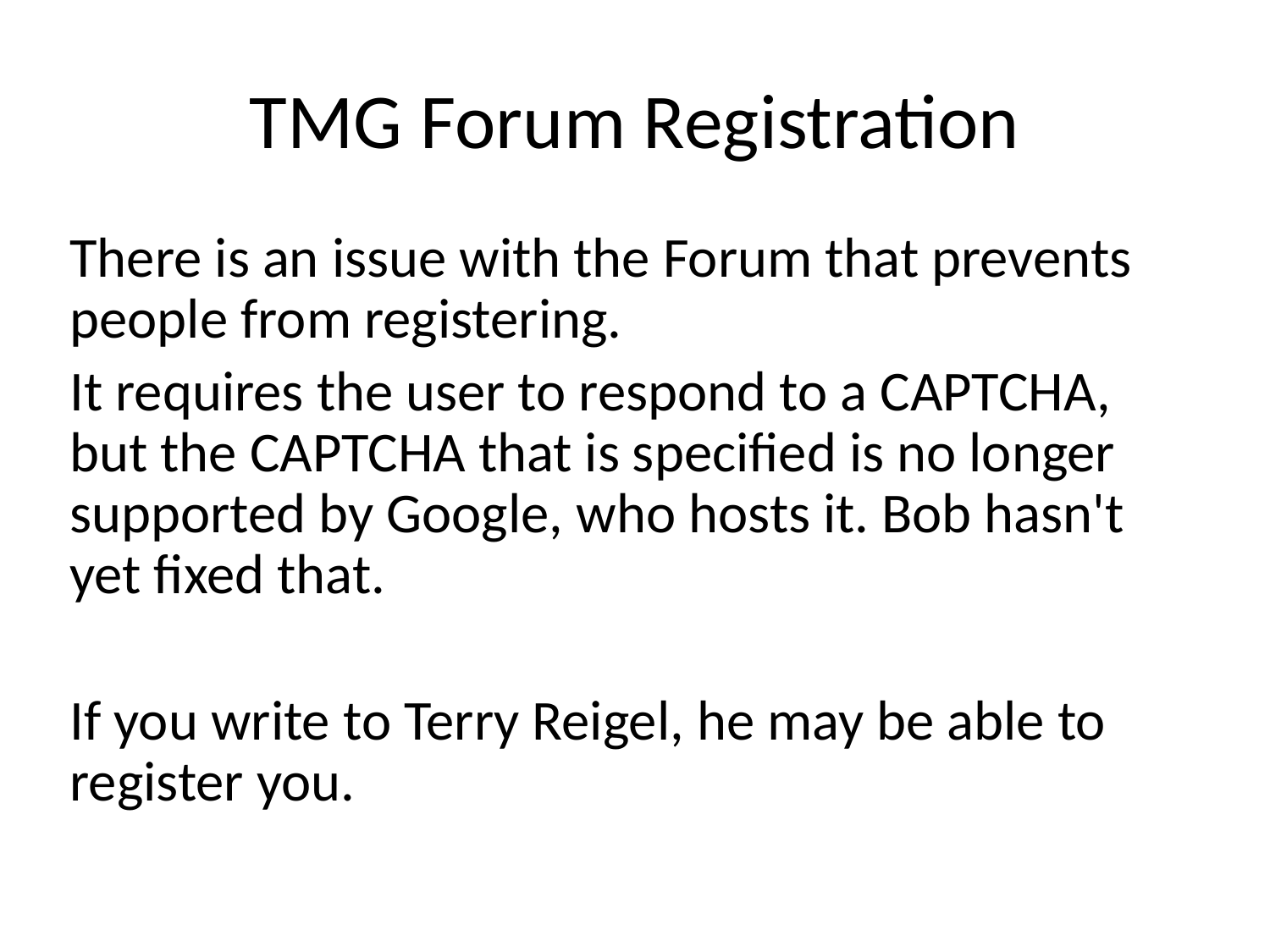

# TMG Forum Registration
There is an issue with the Forum that prevents people from registering.
It requires the user to respond to a CAPTCHA, but the CAPTCHA that is specified is no longer supported by Google, who hosts it. Bob hasn't yet fixed that.

If you write to Terry Reigel, he may be able to register you.